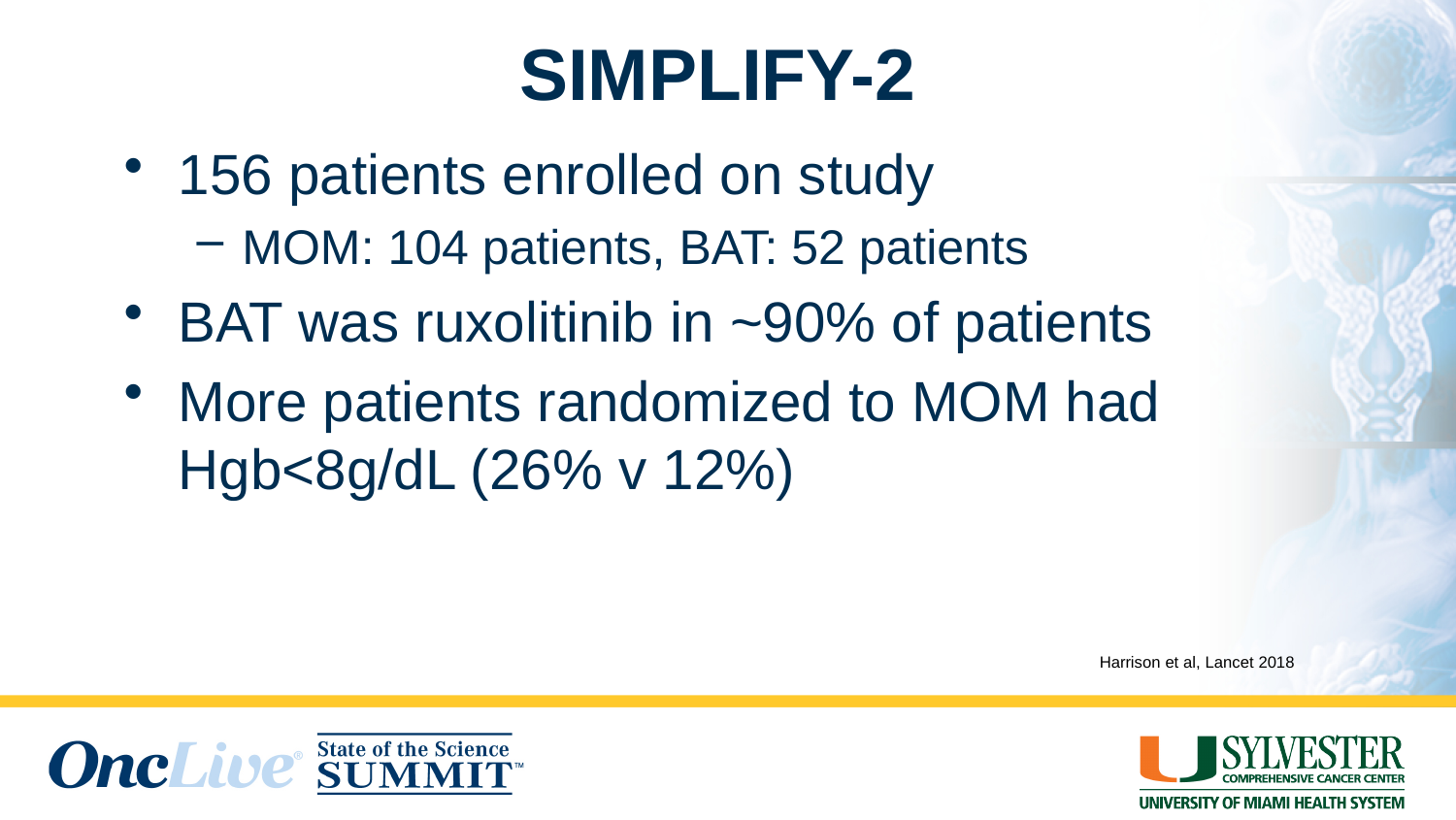

# SIMPLIFY-2
156 patients enrolled on study
MOM: 104 patients, BAT: 52 patients
BAT was ruxolitinib in ~90% of patients
More patients randomized to MOM had Hgb<8g/dL (26% v 12%)
Harrison et al, Lancet 2018